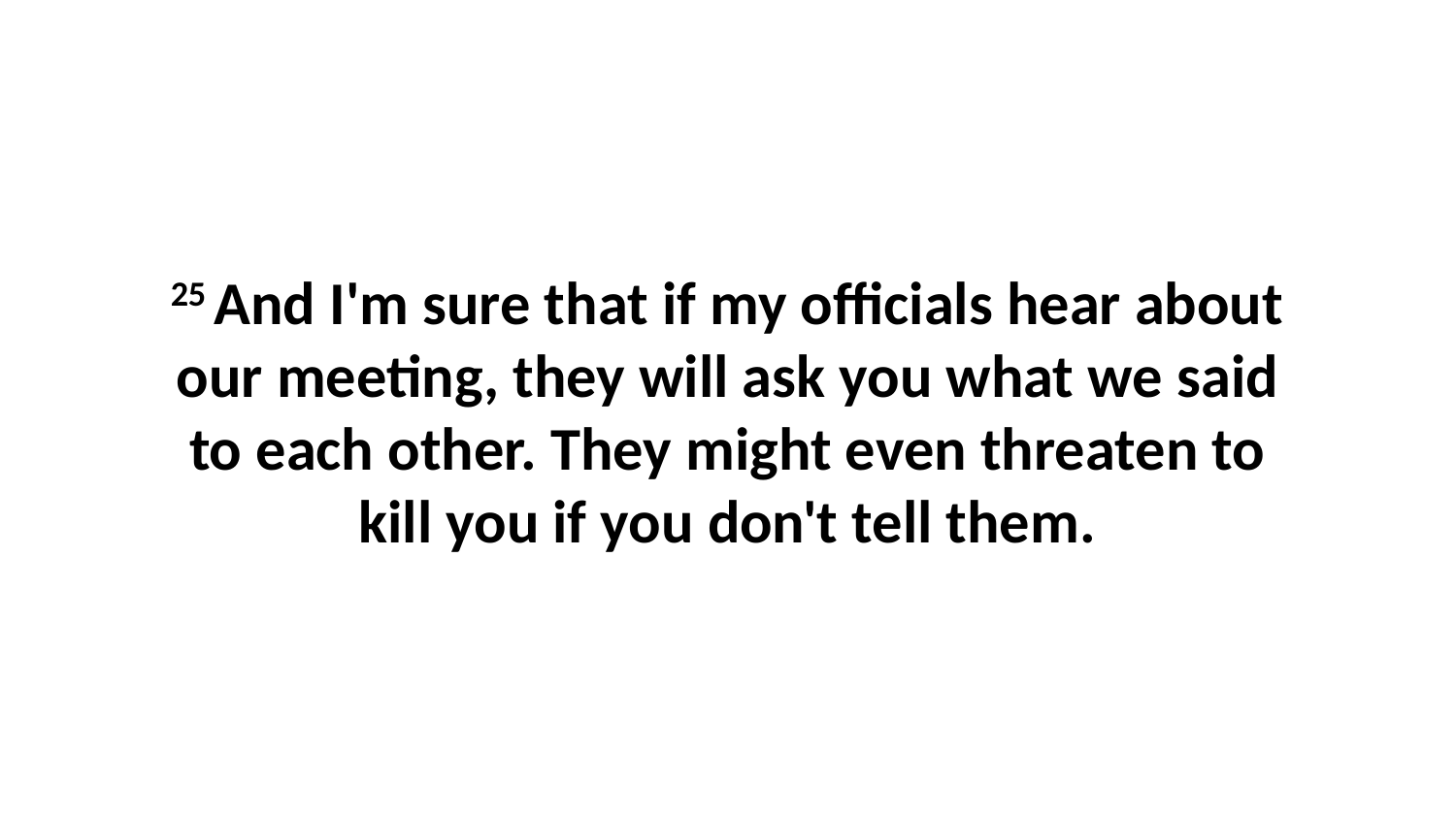

25 And I'm sure that if my officials hear about our meeting, they will ask you what we said to each other. They might even threaten to kill you if you don't tell them.